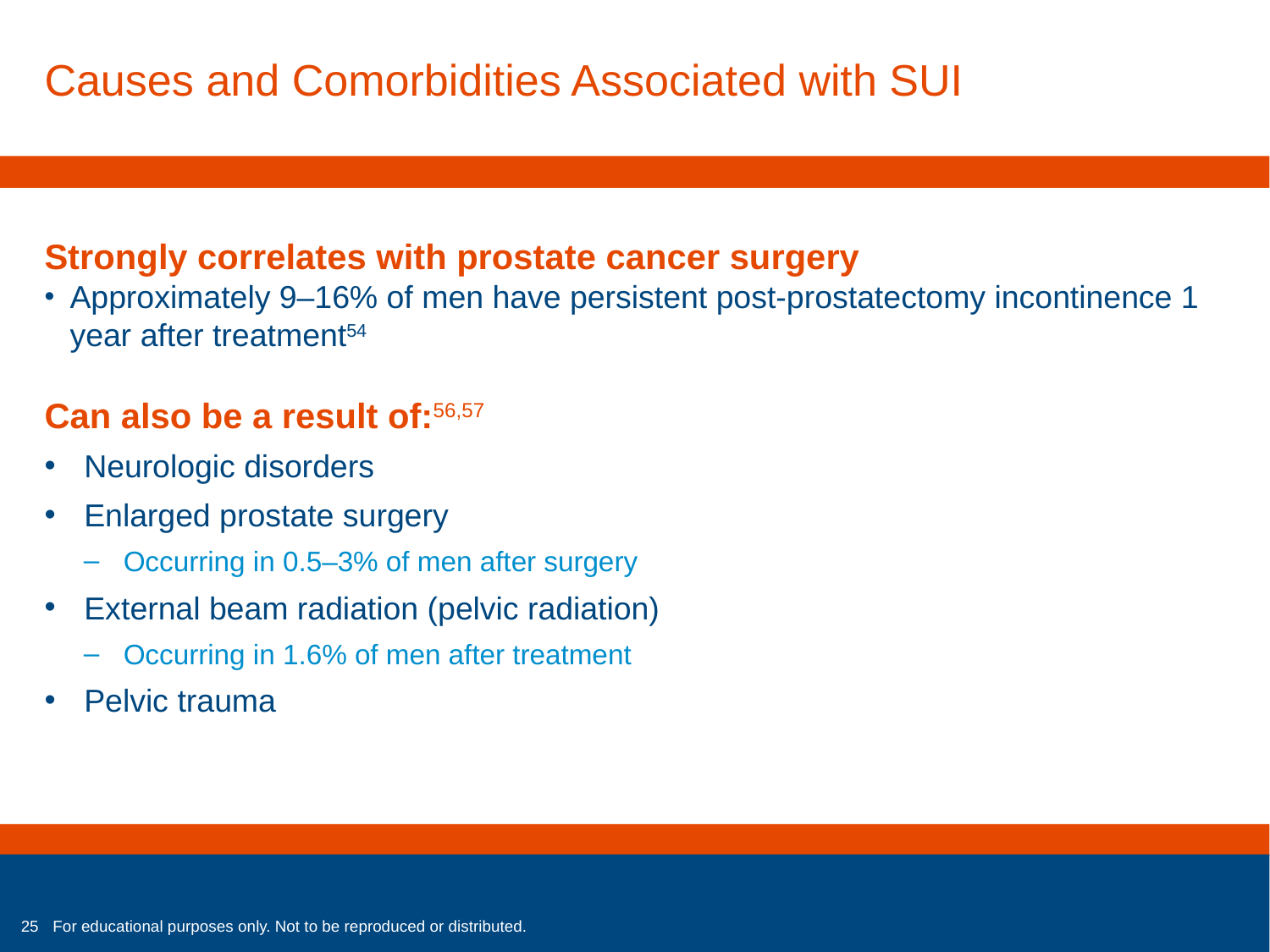

Causes and Comorbidities Associated with SUI
Strongly correlates with prostate cancer surgery
Approximately 9–16% of men have persistent post-prostatectomy incontinence 1 year after treatment54
Can also be a result of:56,57
Neurologic disorders
Enlarged prostate surgery
Occurring in 0.5–3% of men after surgery
External beam radiation (pelvic radiation)
Occurring in 1.6% of men after treatment
Pelvic trauma